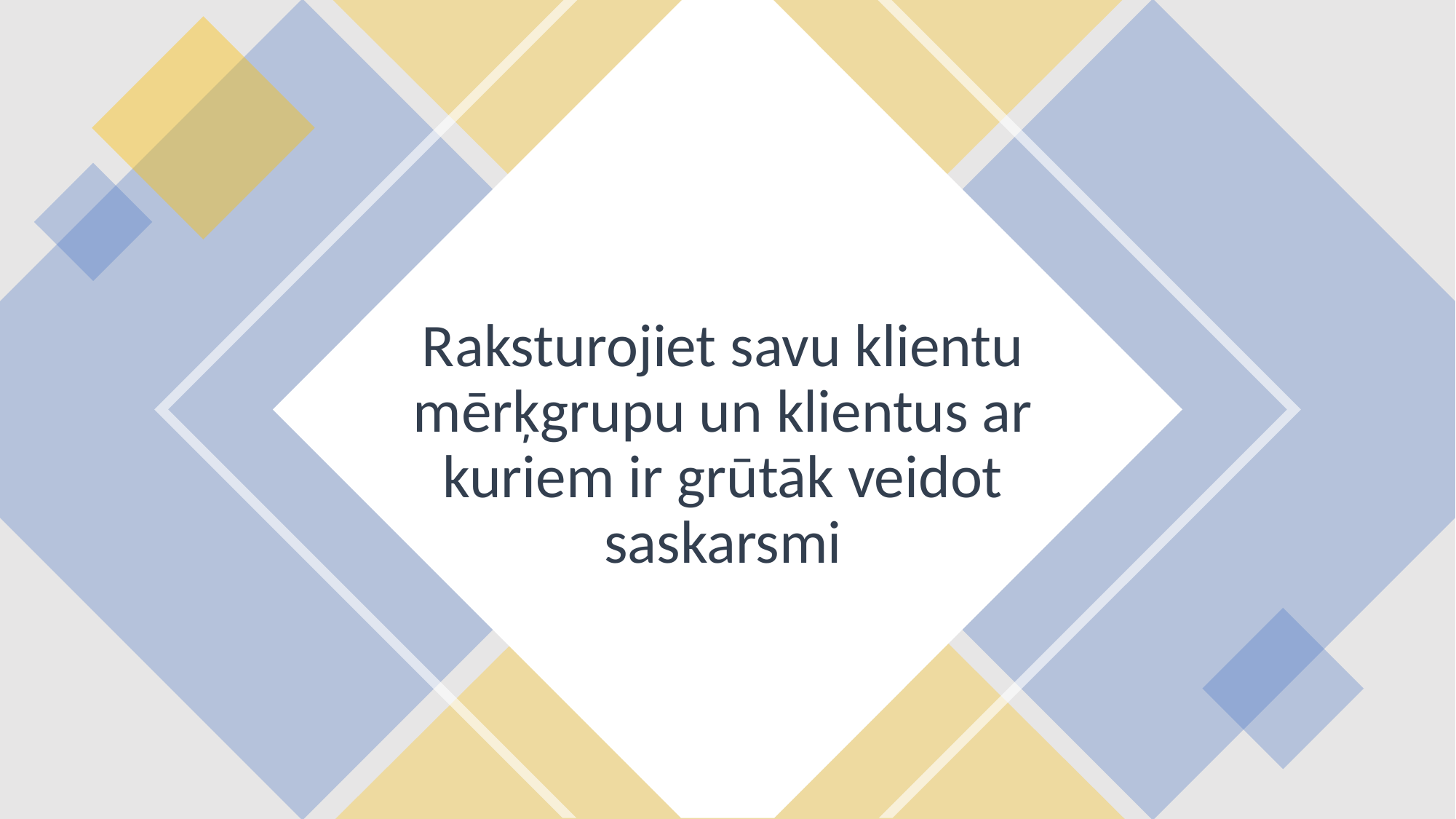

# Raksturojiet savu klientu mērķgrupu un klientus ar kuriem ir grūtāk veidot saskarsmi